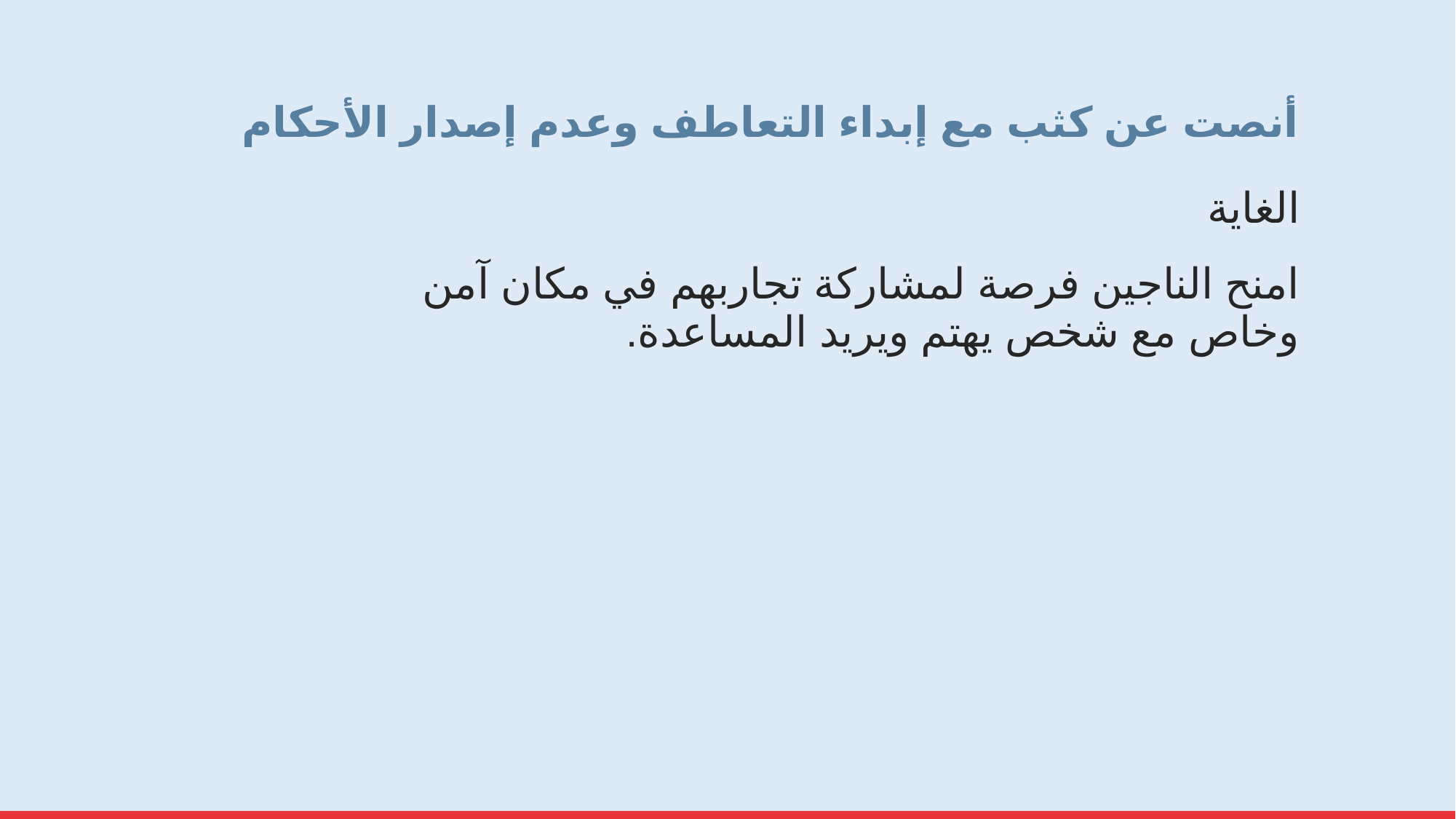

# أنصت عن كثب مع إبداء التعاطف وعدم إصدار الأحكام

الغاية
امنح الناجين فرصة لمشاركة تجاربهم في مكان آمن وخاص مع شخص يهتم ويريد المساعدة.